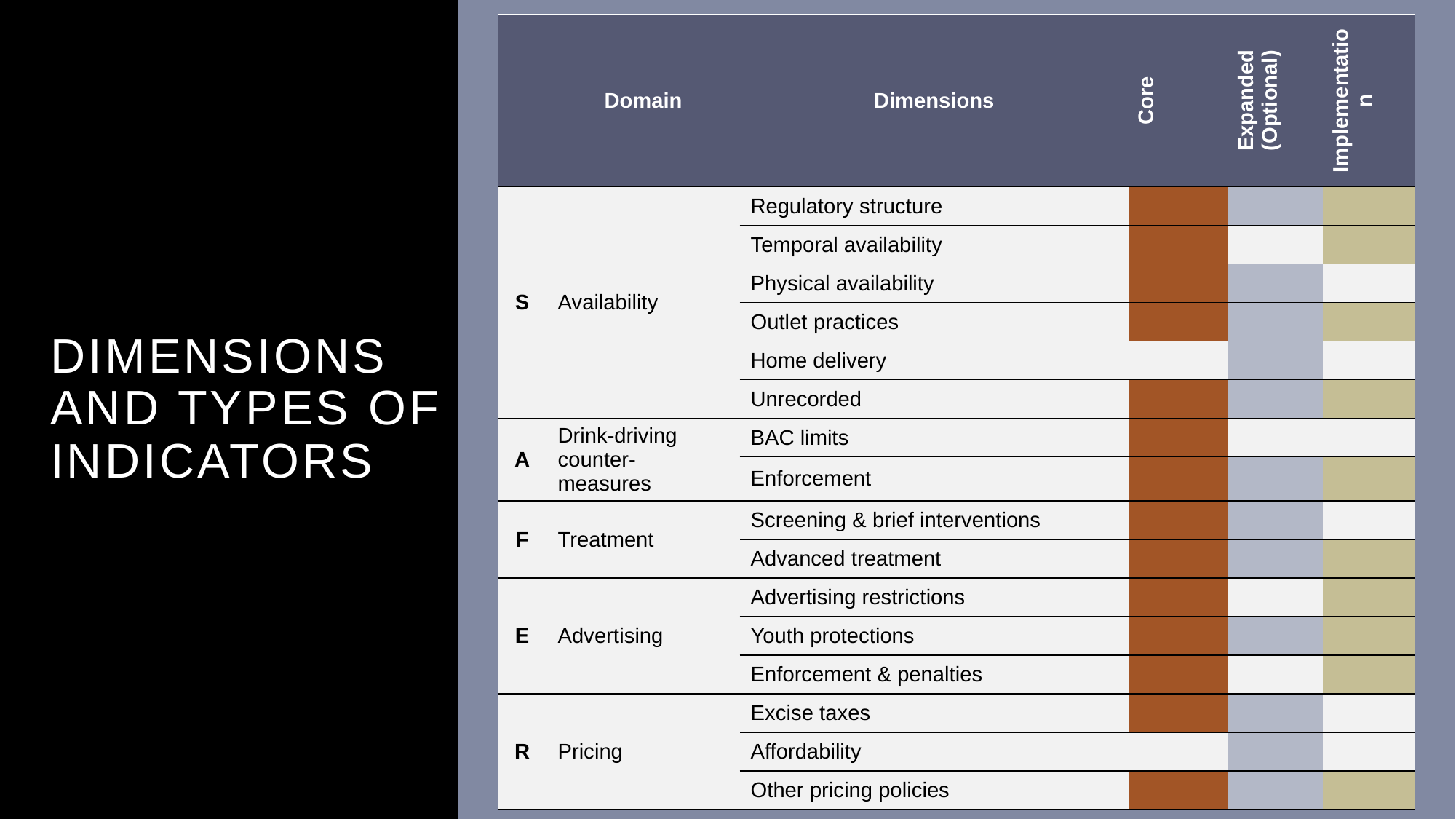

|  | Domain | Dimensions | Core | Expanded (Optional) | Implementation |
| --- | --- | --- | --- | --- | --- |
| S | Availability | Regulatory structure |  |  |  |
|  |  | Temporal availability |  |  |  |
|  |  | Physical availability |  |  |  |
|  |  | Outlet practices |  |  |  |
|  |  | Home delivery |  |  |  |
|  |  | Unrecorded |  |  |  |
| A | Drink-driving counter-measures | BAC limits |  |  |  |
|  |  | Enforcement |  |  |  |
| F | Treatment | Screening & brief interventions |  |  |  |
|  |  | Advanced treatment |  |  |  |
| E | Advertising | Advertising restrictions |  |  |  |
|  |  | Youth protections |  |  |  |
|  |  | Enforcement & penalties |  |  |  |
| R | Pricing | Excise taxes |  |  |  |
|  |  | Affordability |  |  |  |
|  |  | Other pricing policies |  |  |  |
# SAFER INDICATORS
Dimensions and types of indicators